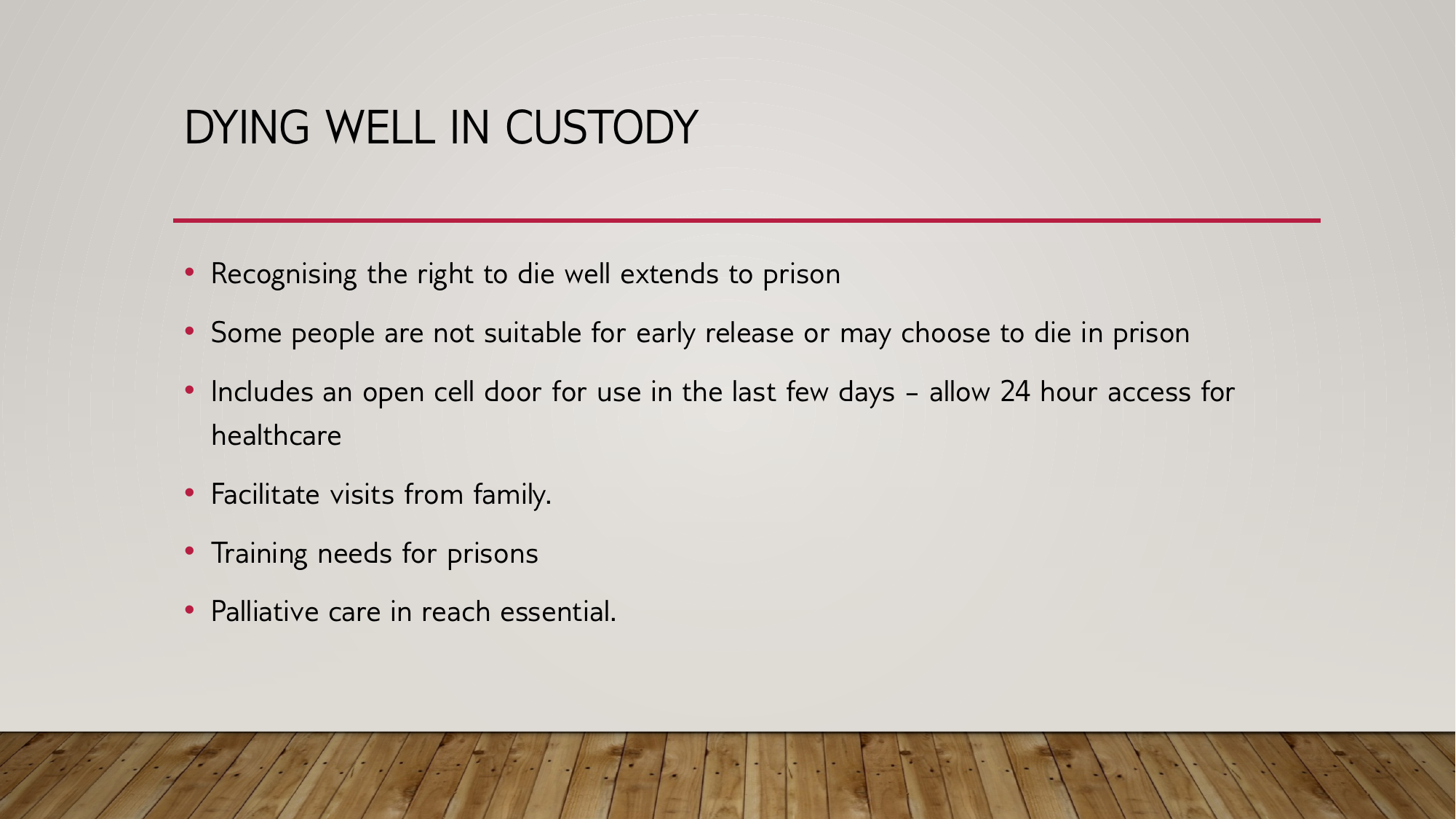

# Dying Well in Custody
Recognising the right to die well extends to prison
Some people are not suitable for early release or may choose to die in prison
Includes an open cell door for use in the last few days – allow 24 hour access for healthcare
Facilitate visits from family.
Training needs for prisons
Palliative care in reach essential.